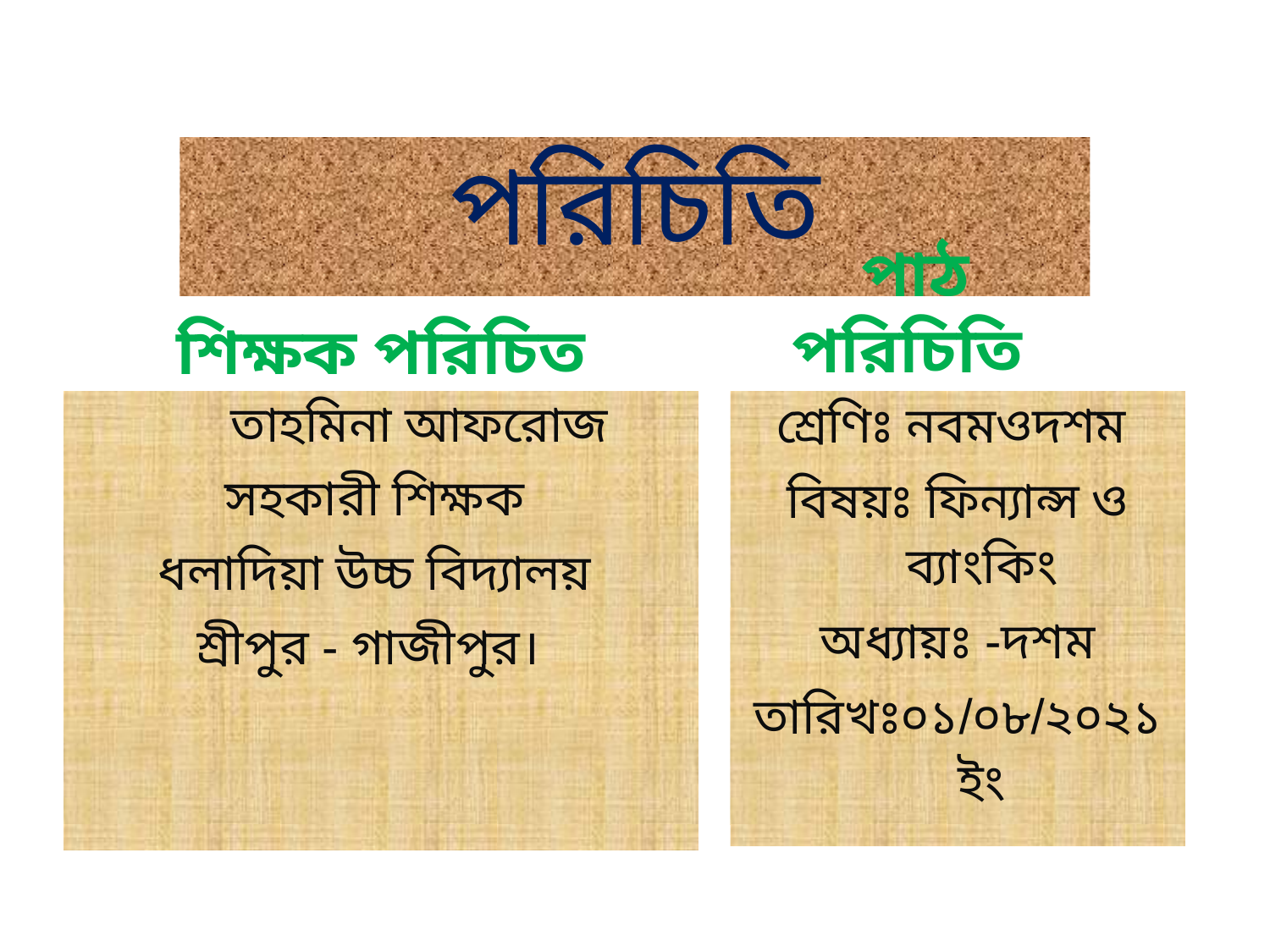

# পরিচিতি
শিক্ষক পরিচিত
পাঠ পরিচিতি
       তাহমিনা আফরোজ
সহকারী শিক্ষক
ধলাদিয়া উচ্চ বিদ্যালয়
শ্রীপুর - গাজীপুর।

শ্রেণিঃ নবমওদশম
বিষয়ঃ ফিন্যান্স ও ব্যাংকিং
 অধ্যায়ঃ -দশম
তারিখঃ০১/০৮/২০২১ ইং